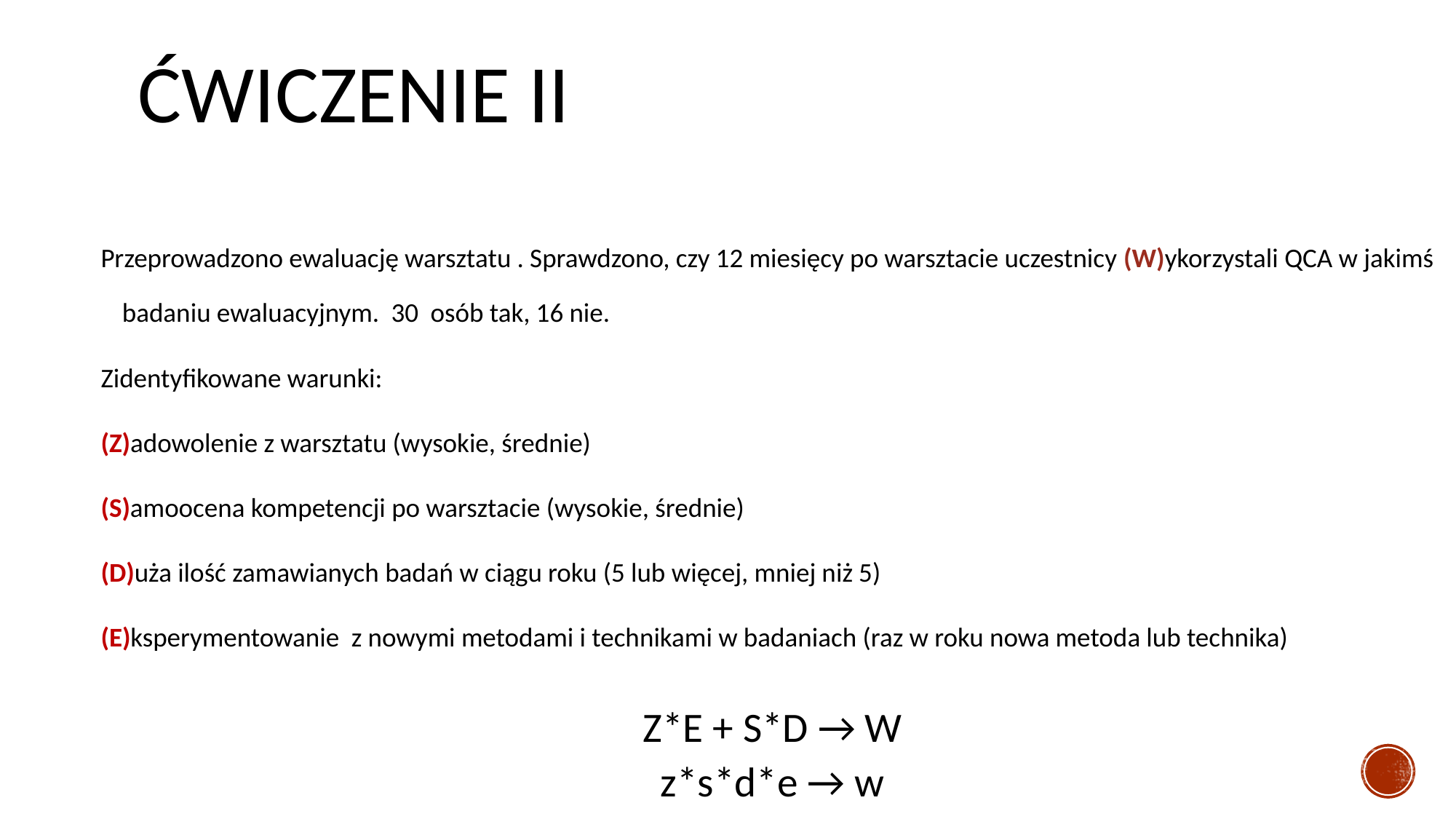

# Ćwiczenie II
Przeprowadzono ewaluację warsztatu . Sprawdzono, czy 12 miesięcy po warsztacie uczestnicy (W)ykorzystali QCA w jakimś badaniu ewaluacyjnym.  30  osób tak, 16 nie.
Zidentyfikowane warunki:
(Z)adowolenie z warsztatu (wysokie, średnie)
(S)amoocena kompetencji po warsztacie (wysokie, średnie)
(D)uża ilość zamawianych badań w ciągu roku (5 lub więcej, mniej niż 5)
(E)ksperymentowanie  z nowymi metodami i technikami w badaniach (raz w roku nowa metoda lub technika)

Z*E + S*D → W
z*s*d*e → w